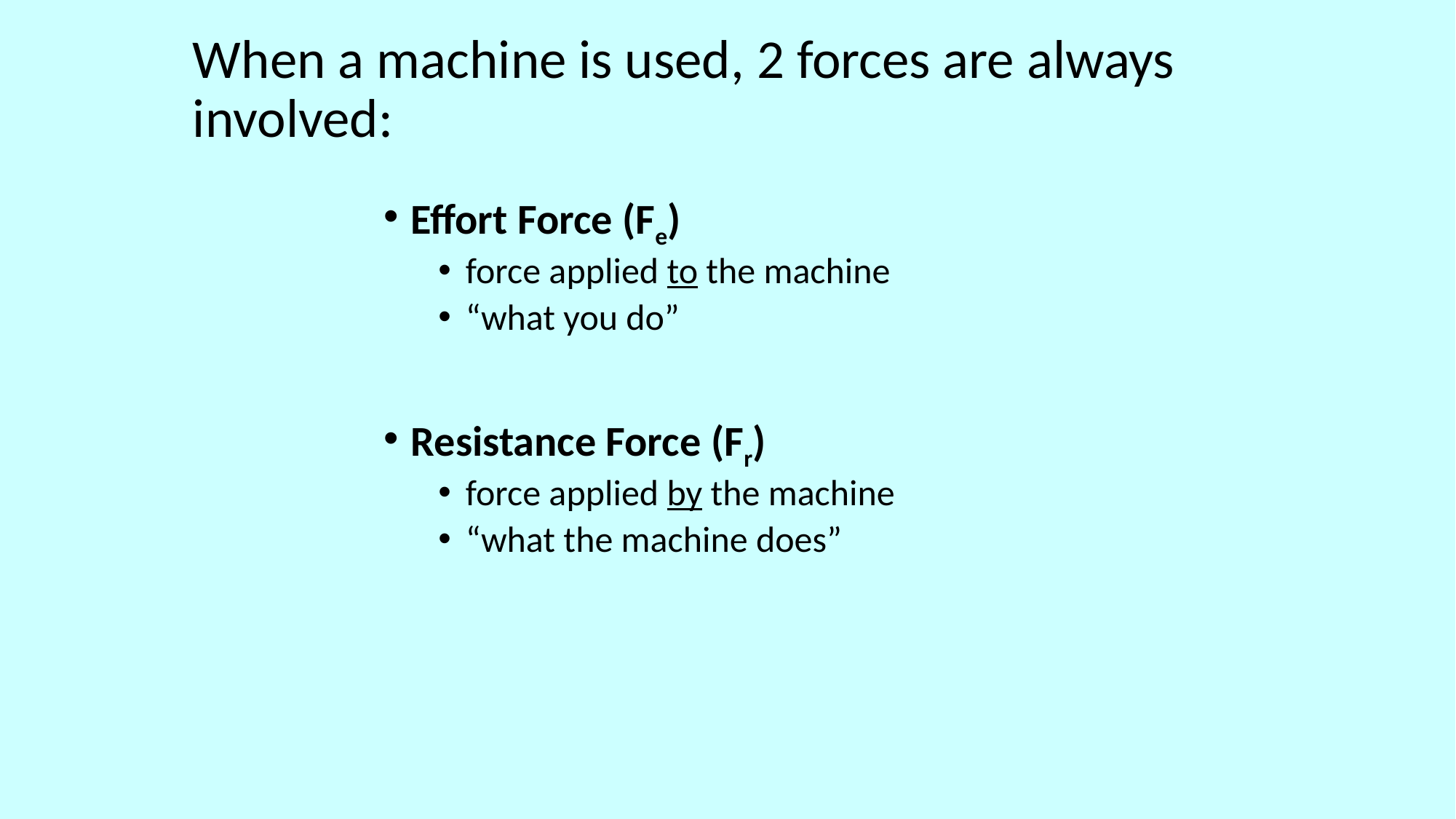

# When a machine is used, 2 forces are always involved:
Effort Force (Fe)
force applied to the machine
“what you do”

Resistance Force (Fr)
force applied by the machine
“what the machine does”